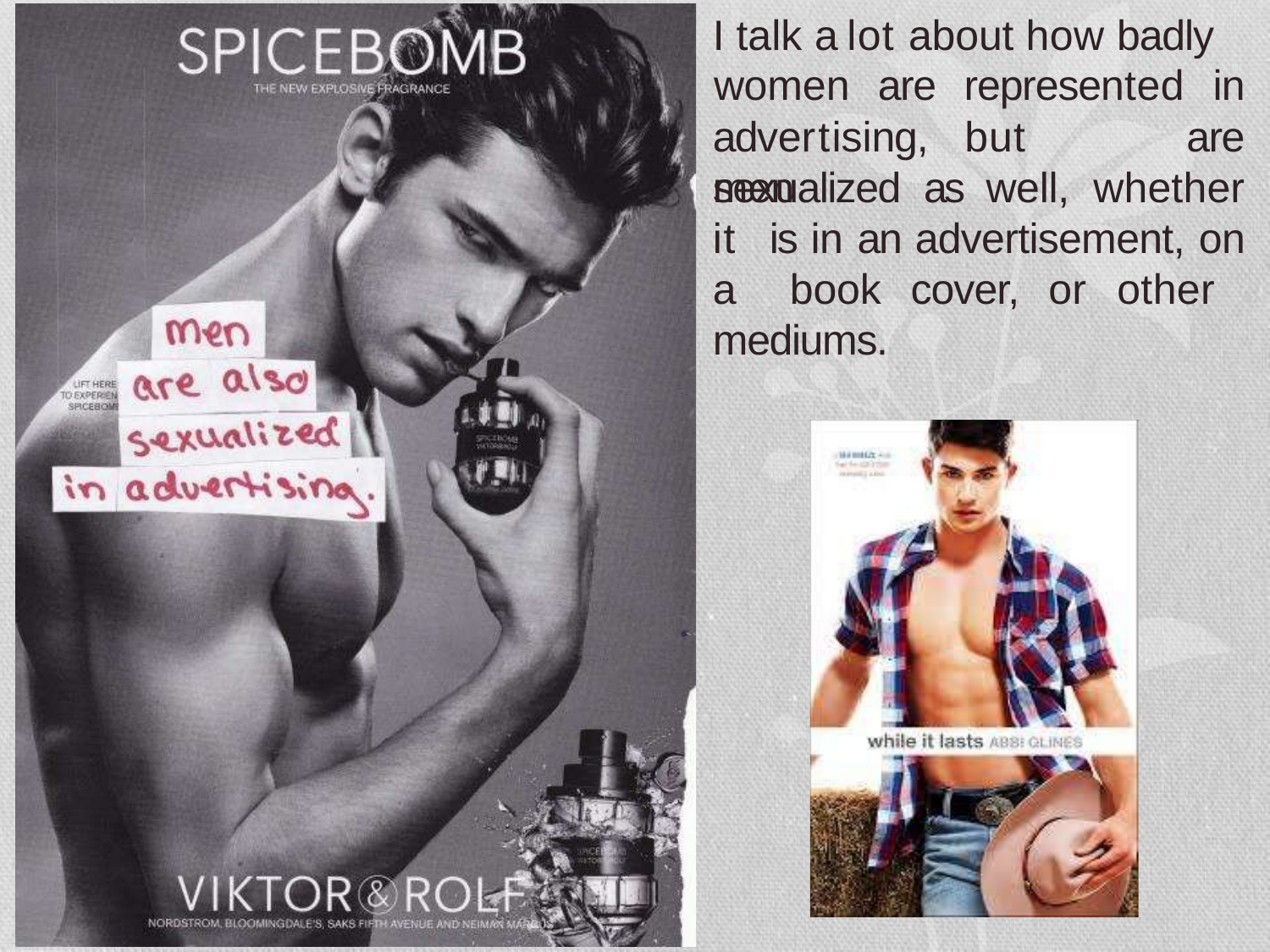

I talk a lot about how badly
women	are	represented	in
are
advertising,	but	men
sexualized as well, whether it  is in an advertisement, on a  book cover, or other  mediums.